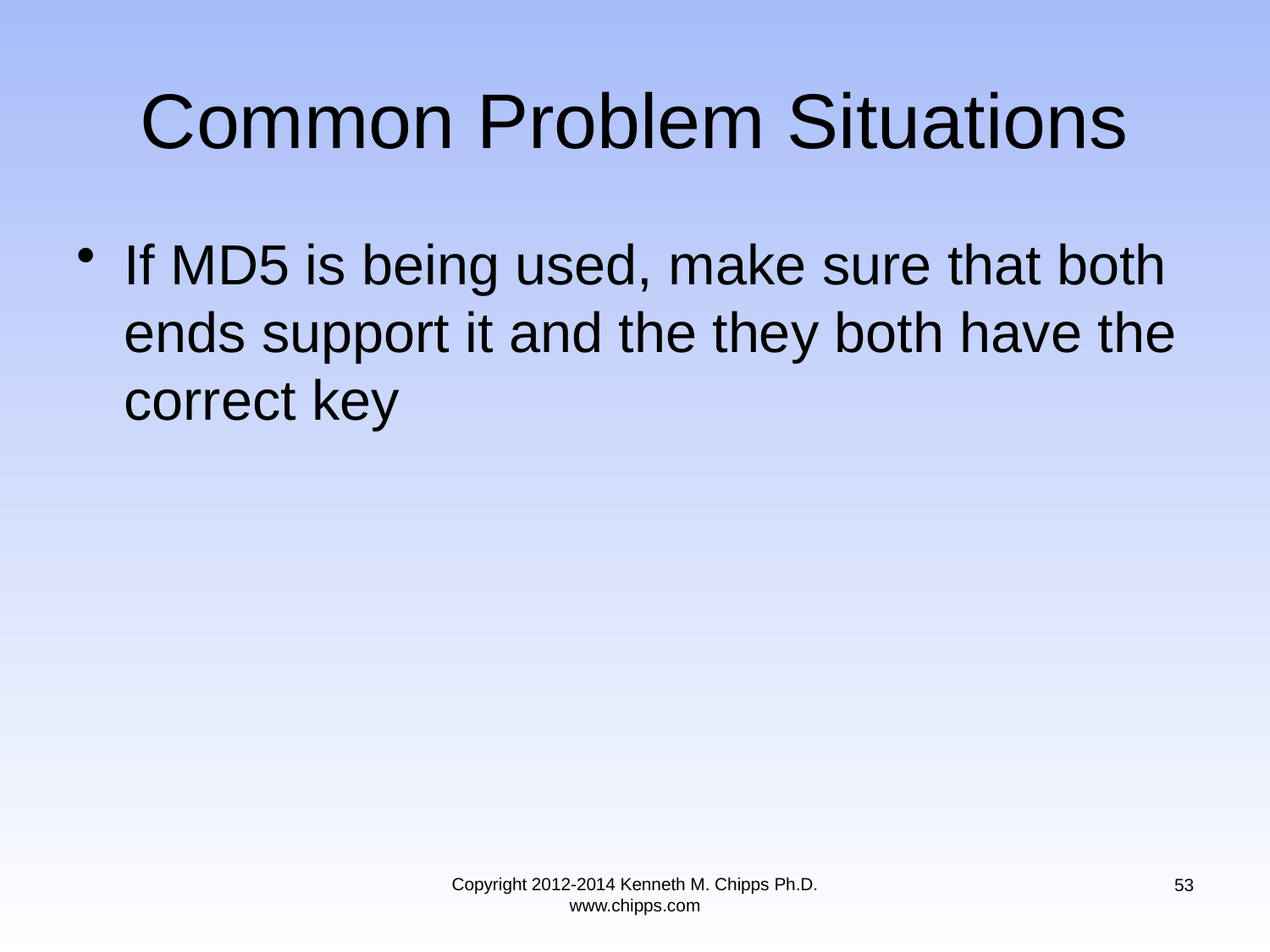

# Common Problem Situations
If MD5 is being used, make sure that both ends support it and the they both have the correct key
Copyright 2012-2014 Kenneth M. Chipps Ph.D. www.chipps.com
53